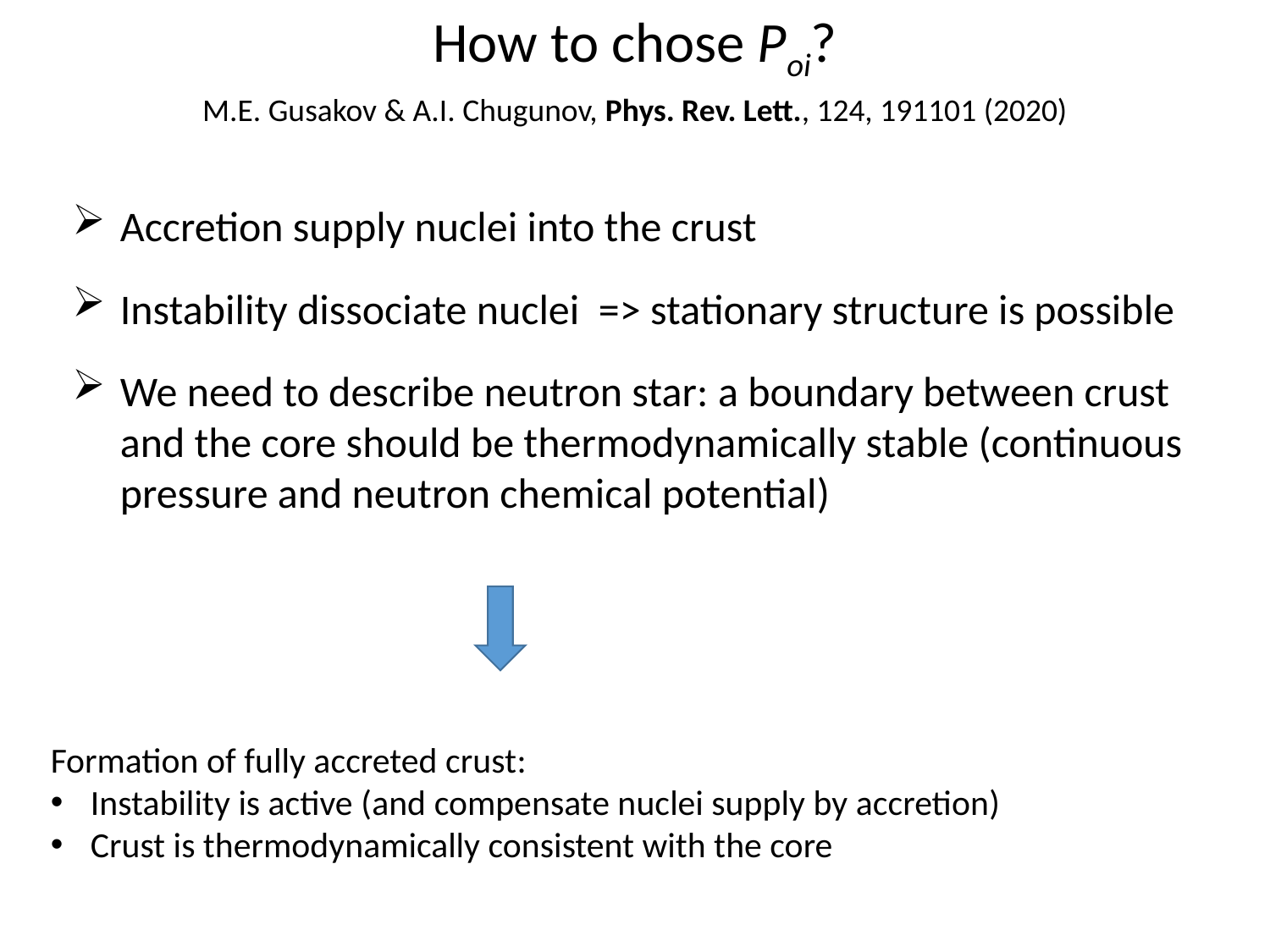

How to chose Poi?
M.E. Gusakov & A.I. Chugunov, Phys. Rev. Lett., 124, 191101 (2020)
Accretion supply nuclei into the crust
Instability dissociate nuclei  => stationary structure is possible
We need to describe neutron star: a boundary between crust and the core should be thermodynamically stable (continuous pressure and neutron chemical potential)

Formation of fully accreted crust:
Instability is active (and compensate nuclei supply by accretion)
Crust is thermodynamically consistent with the core